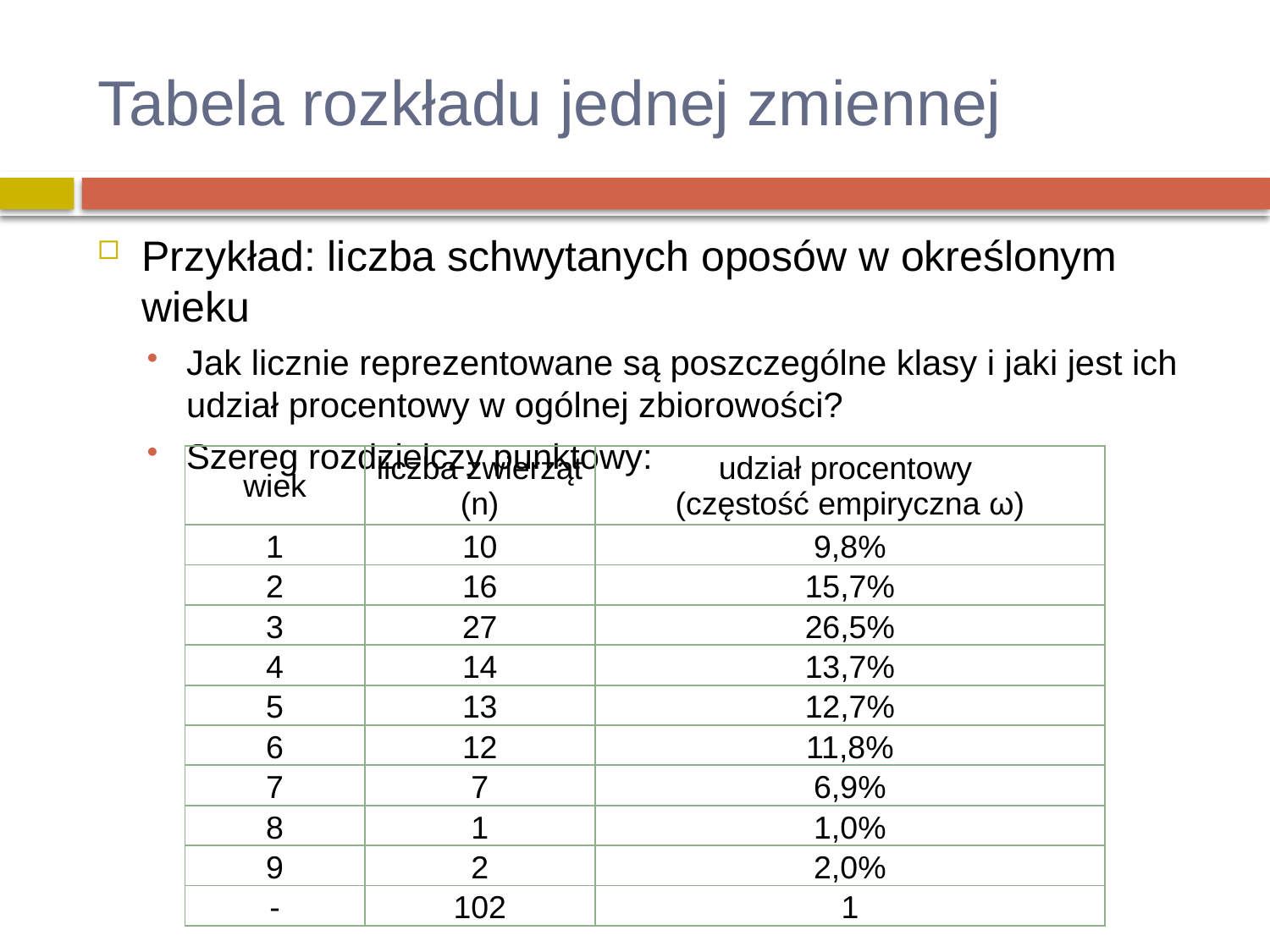

# Tabela rozkładu jednej zmiennej
Przykład: liczba schwytanych oposów w określonym wieku
Jak licznie reprezentowane są poszczególne klasy i jaki jest ich udział procentowy w ogólnej zbiorowości?
Szereg rozdzielczy punktowy:
| wiek | liczba zwierząt (n) | udział procentowy (częstość empiryczna ω) |
| --- | --- | --- |
| 1 | 10 | 9,8% |
| 2 | 16 | 15,7% |
| 3 | 27 | 26,5% |
| 4 | 14 | 13,7% |
| 5 | 13 | 12,7% |
| 6 | 12 | 11,8% |
| 7 | 7 | 6,9% |
| 8 | 1 | 1,0% |
| 9 | 2 | 2,0% |
| - | 102 | 1 |